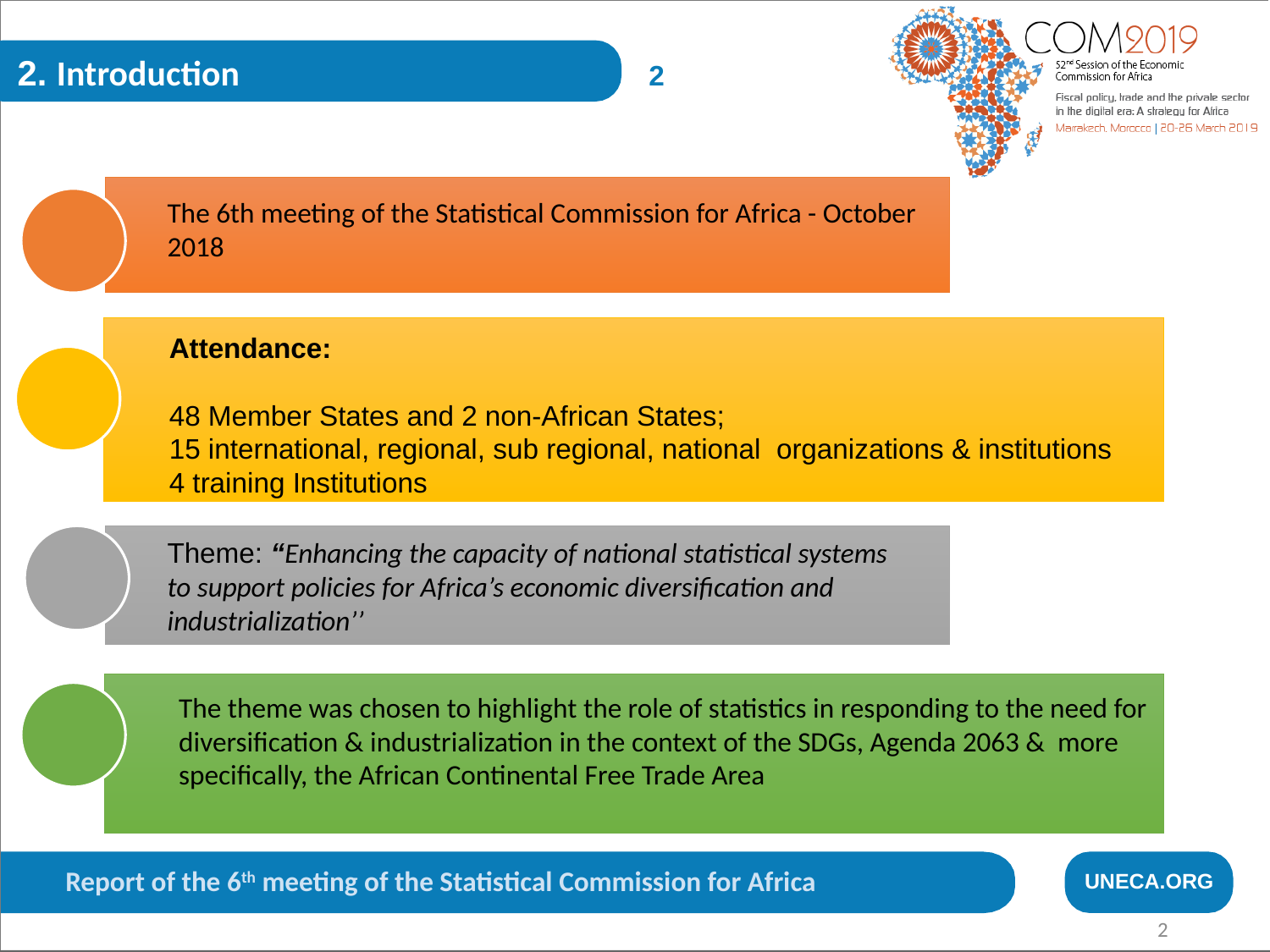

2. Introduction
2

The 6th meeting of the Statistical Commission for Africa - October 2018

Attendance:

48 Member States and 2 non-African States;
15 international, regional, sub regional, national  organizations & institutions
4 training Institutions

Theme: “Enhancing the capacity of national statistical systems to support policies for Africa’s economic diversification and industrialization’’

The theme was chosen to highlight the role of statistics in responding to the need for diversification & industrialization in the context of the SDGs, Agenda 2063 &  more specifically, the African Continental Free Trade Area

Report of the 6th meeting of the Statistical Commission for Africa
UNECA.ORG
2